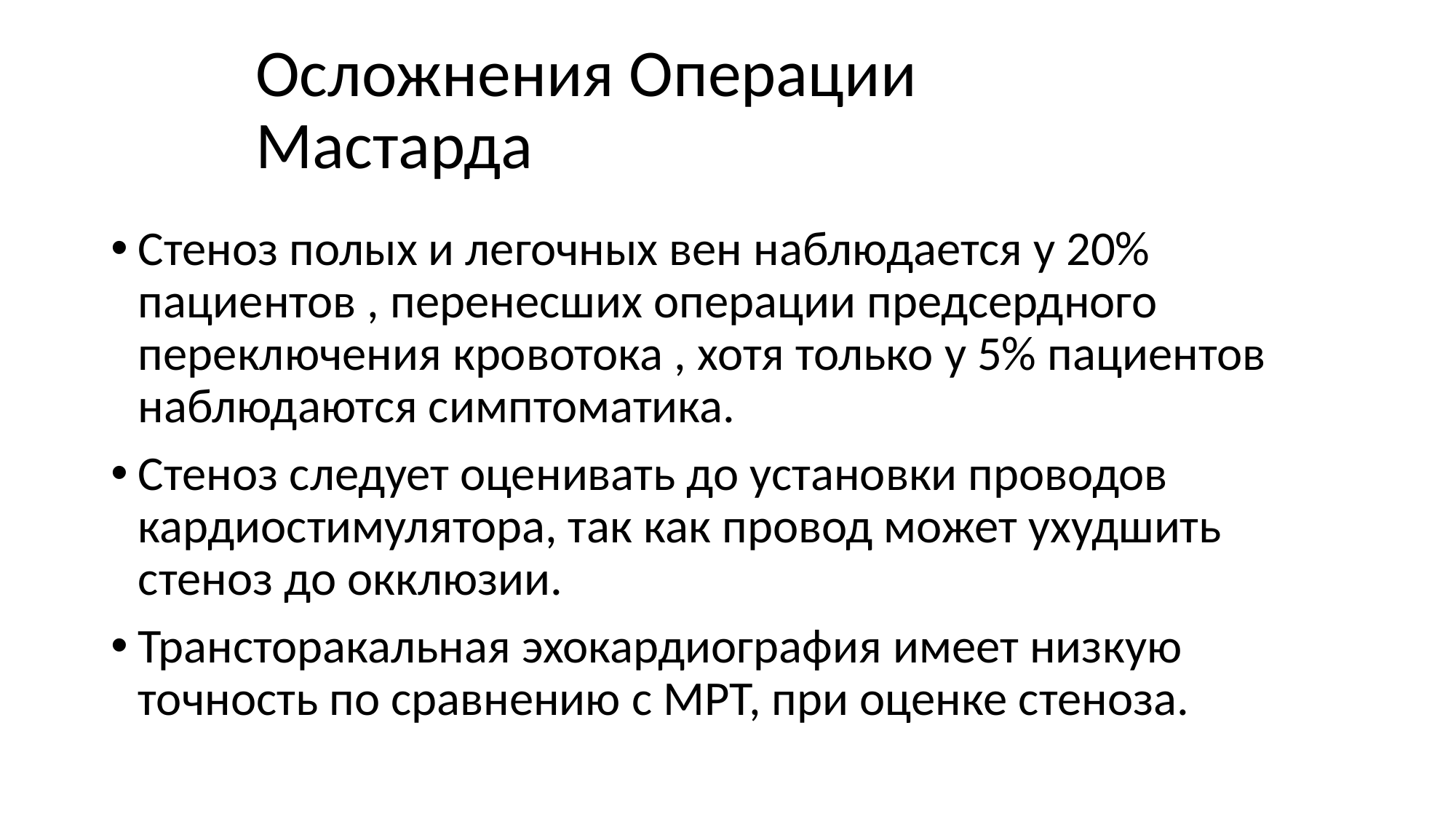

# Осложнения Операции Мастарда
Стеноз полых и легочных вен наблюдается у 20% пациентов , перенесших операции предсердного переключения кровотока , хотя только у 5% пациентов наблюдаются симптоматика.
Стеноз следует оценивать до установки проводов кардиостимулятора, так как провод может ухудшить стеноз до окклюзии.
Трансторакальная эхокардиография имеет низкую точность по сравнению с МРТ, при оценке стеноза.